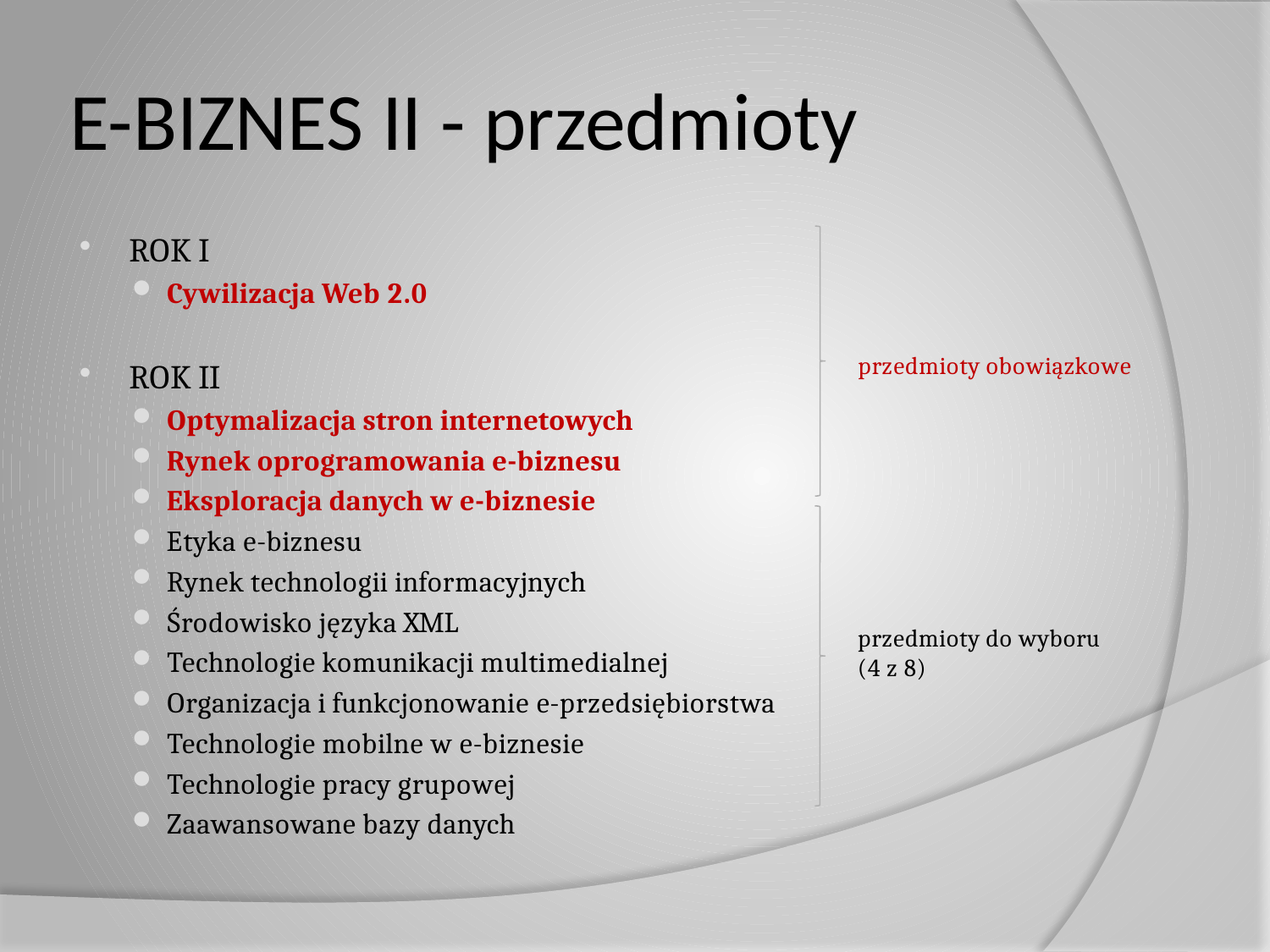

# E-BIZNES II - przedmioty
ROK I
Cywilizacja Web 2.0

ROK II
Optymalizacja stron internetowych
Rynek oprogramowania e-biznesu
Eksploracja danych w e-biznesie
Etyka e-biznesu
Rynek technologii informacyjnych
Środowisko języka XML
Technologie komunikacji multimedialnej
Organizacja i funkcjonowanie e-przedsiębiorstwa
Technologie mobilne w e-biznesie
Technologie pracy grupowej
Zaawansowane bazy danych

przedmioty obowiązkowe

przedmioty do wyboru
(4 z 8)